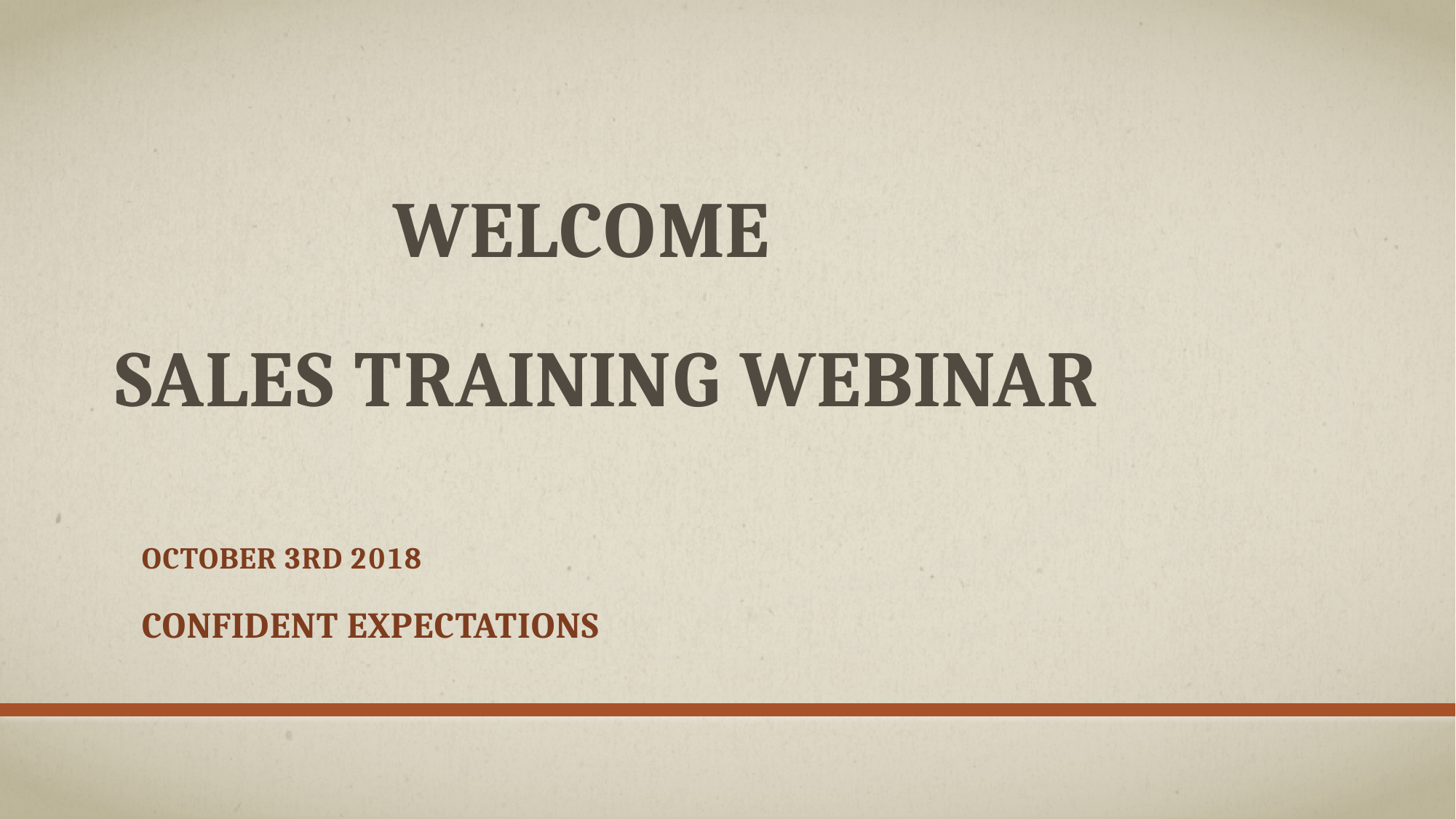

# Welcome Sales Training Webinar
October 3rd 2018

Confident Expectations